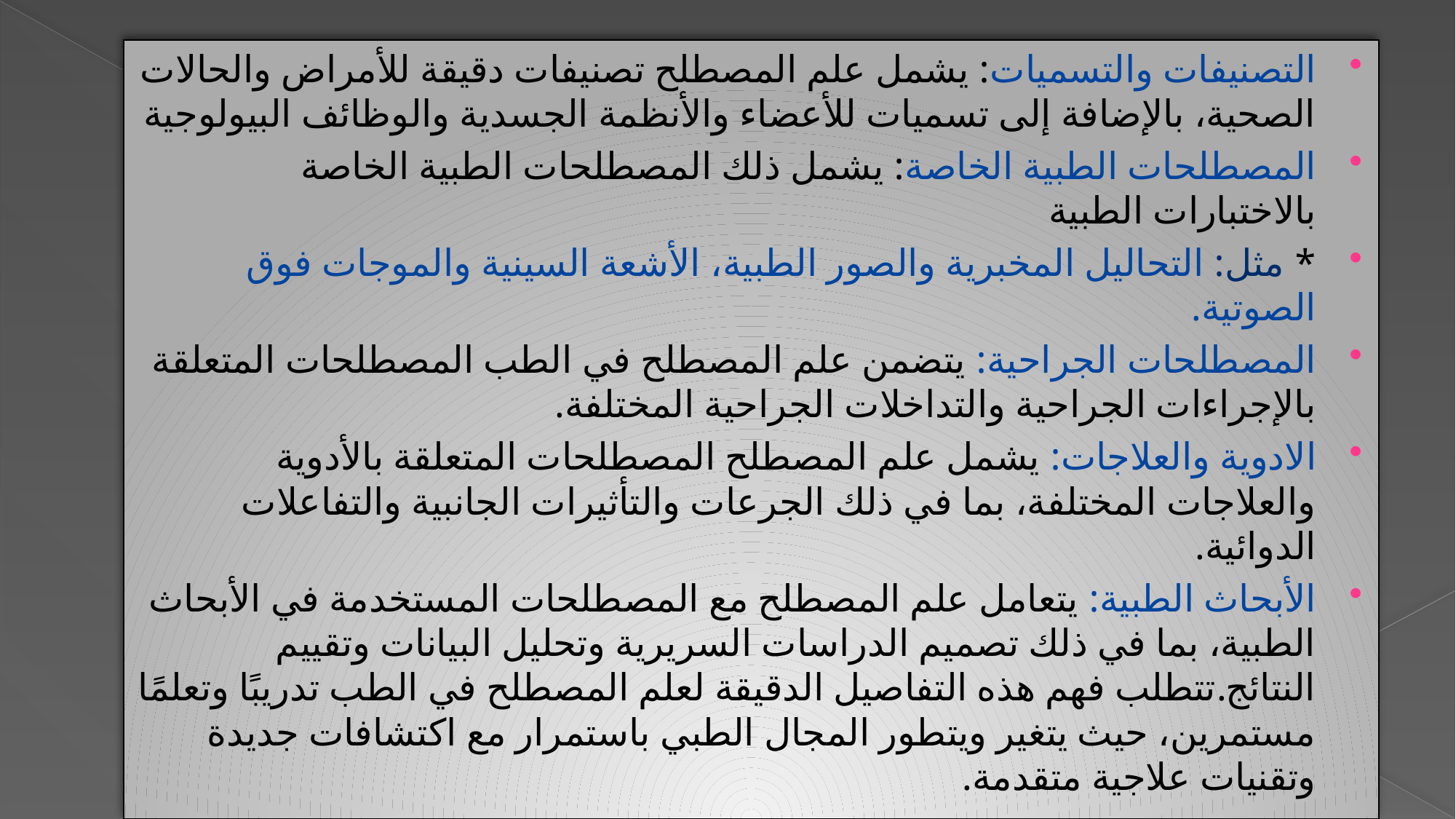

التصنيفات والتسميات: يشمل علم المصطلح تصنيفات دقيقة للأمراض والحالات الصحية، بالإضافة إلى تسميات للأعضاء والأنظمة الجسدية والوظائف البيولوجية
المصطلحات الطبية الخاصة: يشمل ذلك المصطلحات الطبية الخاصة بالاختبارات الطبية
* مثل: التحاليل المخبرية والصور الطبية، الأشعة السينية والموجات فوق الصوتية.
المصطلحات الجراحية: يتضمن علم المصطلح في الطب المصطلحات المتعلقة بالإجراءات الجراحية والتداخلات الجراحية المختلفة.
الادوية والعلاجات: يشمل علم المصطلح المصطلحات المتعلقة بالأدوية والعلاجات المختلفة، بما في ذلك الجرعات والتأثيرات الجانبية والتفاعلات الدوائية.
الأبحاث الطبية: يتعامل علم المصطلح مع المصطلحات المستخدمة في الأبحاث الطبية، بما في ذلك تصميم الدراسات السريرية وتحليل البيانات وتقييم النتائج.تتطلب فهم هذه التفاصيل الدقيقة لعلم المصطلح في الطب تدريبًا وتعلمًا مستمرين، حيث يتغير ويتطور المجال الطبي باستمرار مع اكتشافات جديدة وتقنيات علاجية متقدمة.